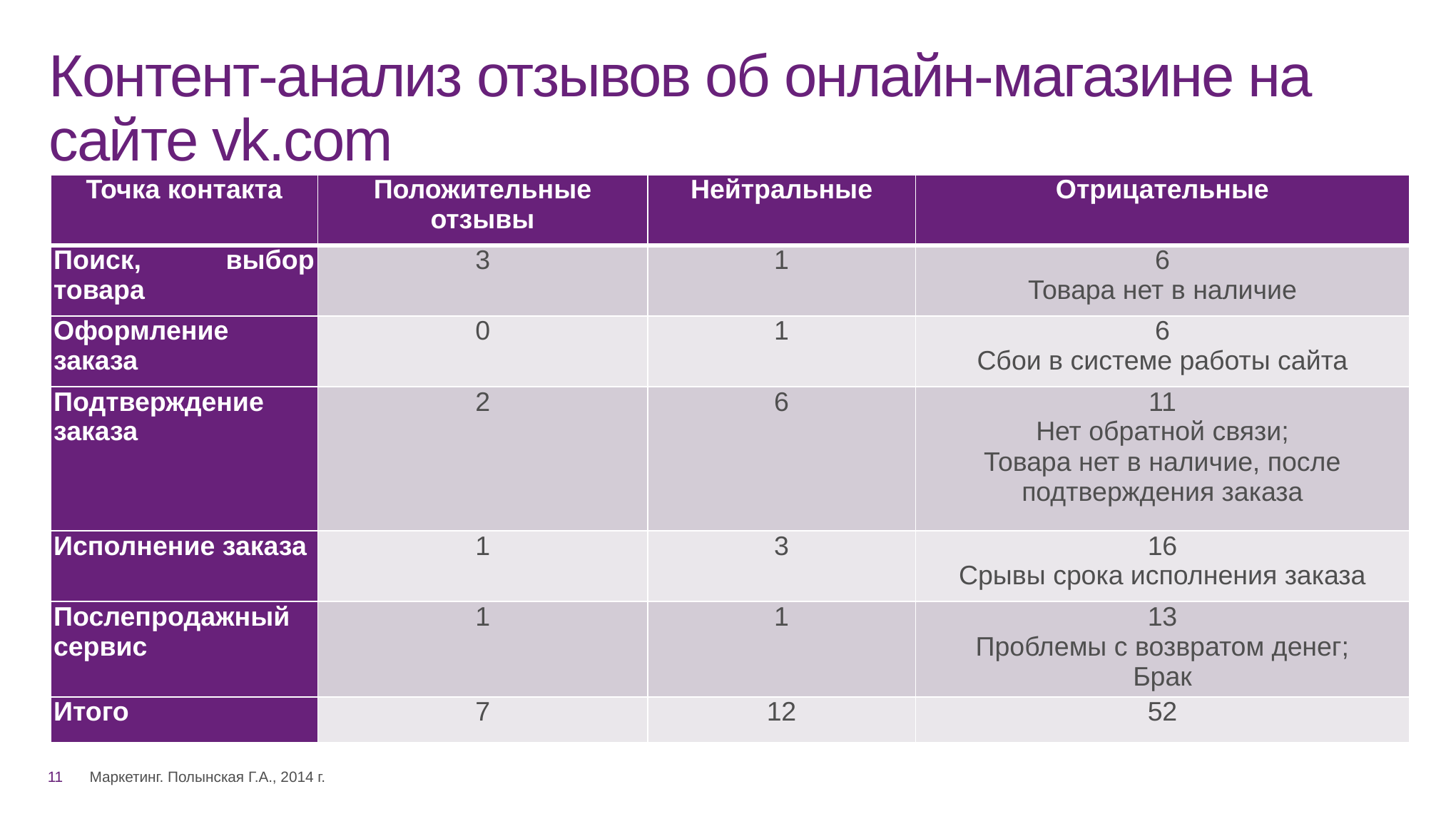

# Контент-анализ отзывов об онлайн-магазине на сайте vk.com
| Точка контакта | Положительные отзывы | Нейтральные | Отрицательные |
| --- | --- | --- | --- |
| Поиск, выбор товара | 3 | 1 | 6 Товара нет в наличие |
| Оформление заказа | 0 | 1 | 6 Сбои в системе работы сайта |
| Подтверждение заказа | 2 | 6 | 11 Нет обратной связи; Товара нет в наличие, после подтверждения заказа |
| Исполнение заказа | 1 | 3 | 16 Срывы срока исполнения заказа |
| Послепродажный сервис | 1 | 1 | 13 Проблемы с возвратом денег; Брак |
| Итого | 7 | 12 | 52 |
11
Маркетинг. Полынская Г.А., 2014 г.